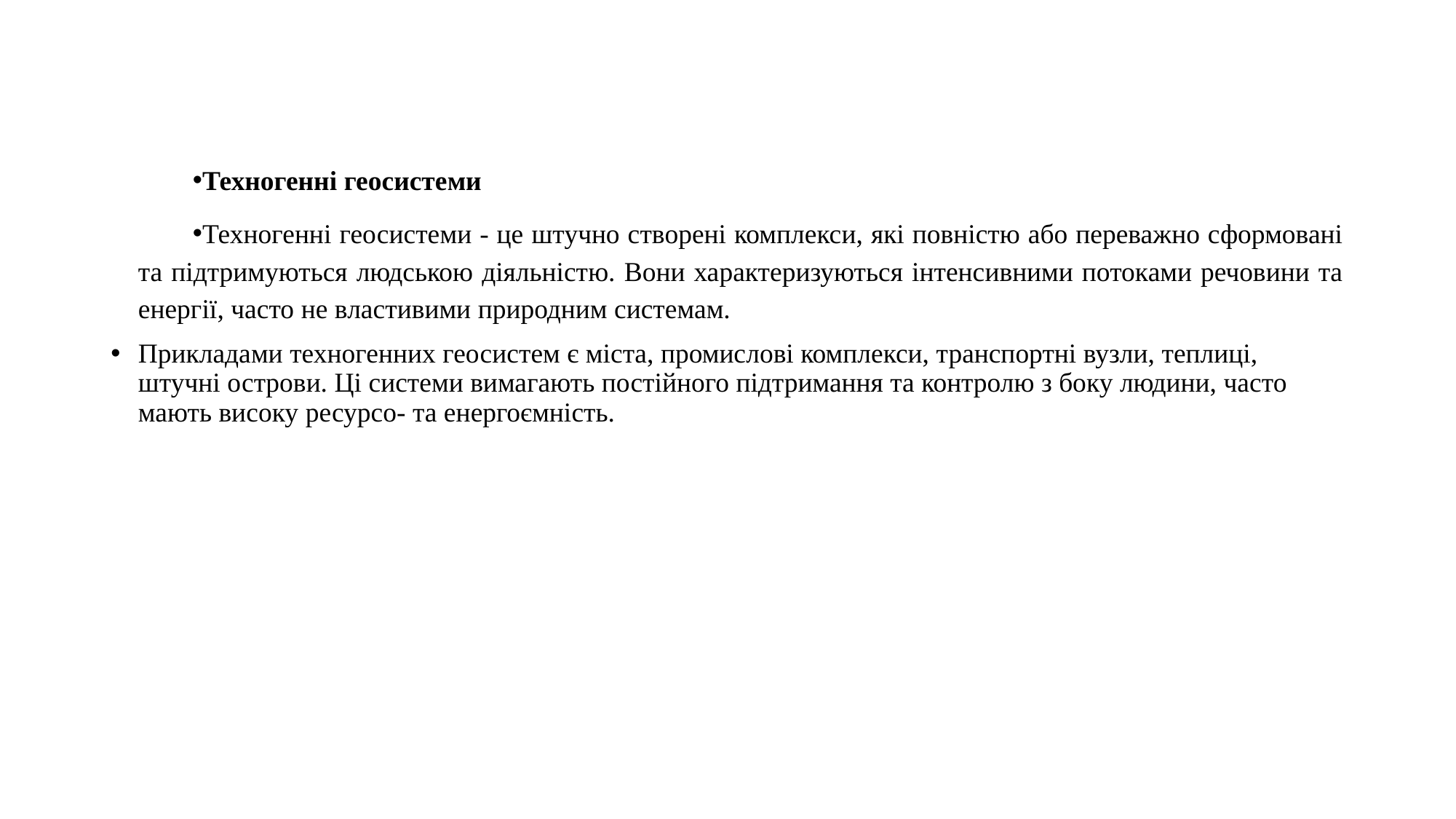

Техногенні геосистеми
Техногенні геосистеми - це штучно створені комплекси, які повністю або переважно сформовані та підтримуються людською діяльністю. Вони характеризуються інтенсивними потоками речовини та енергії, часто не властивими природним системам.
Прикладами техногенних геосистем є міста, промислові комплекси, транспортні вузли, теплиці, штучні острови. Ці системи вимагають постійного підтримання та контролю з боку людини, часто мають високу ресурсо- та енергоємність.